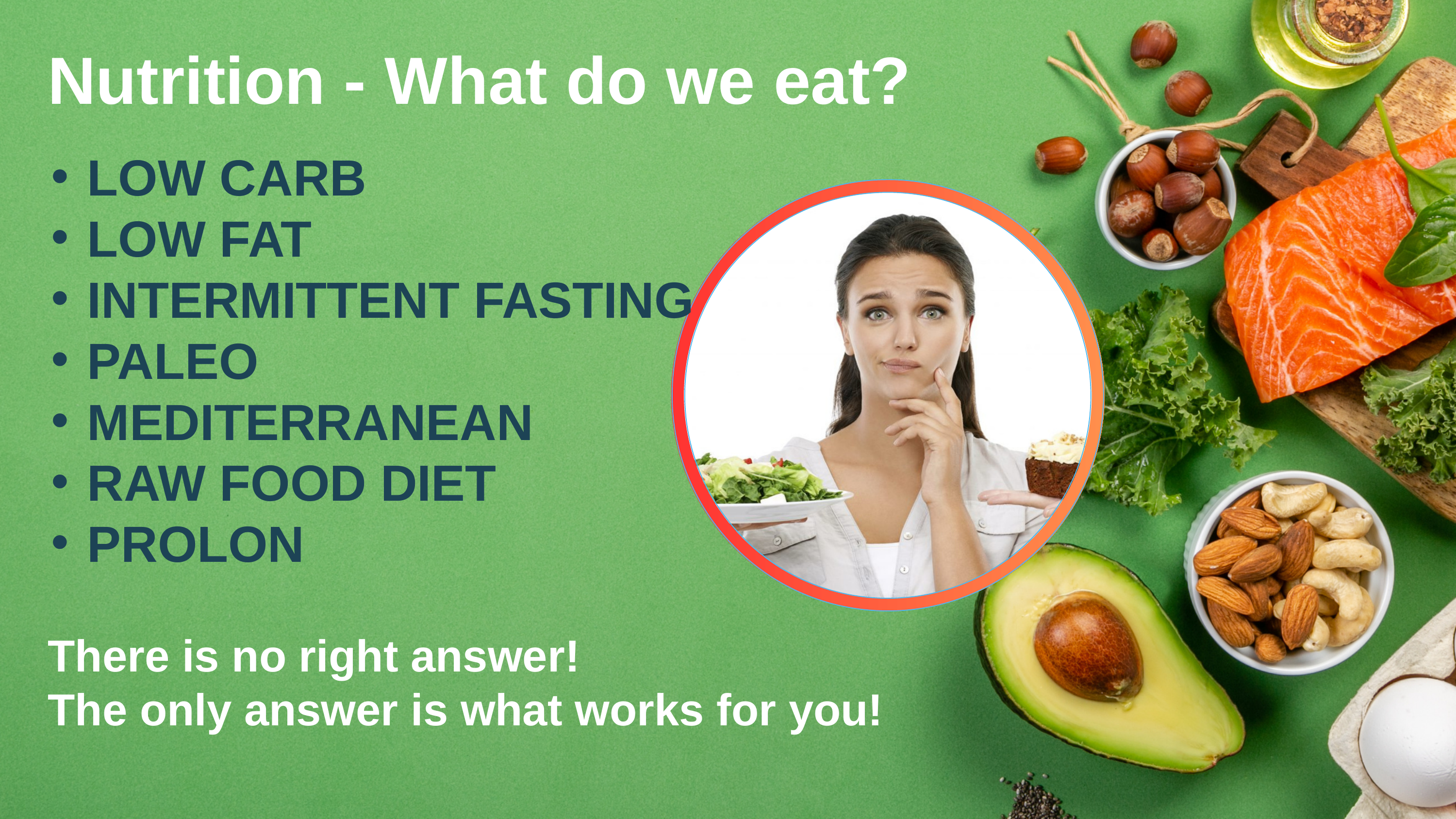

Nutrition - What do we eat?
LOW CARB
LOW FAT
INTERMITTENT FASTING
PALEO
MEDITERRANEAN
RAW FOOD DIET
PROLON

There is no right answer!
The only answer is what works for you!